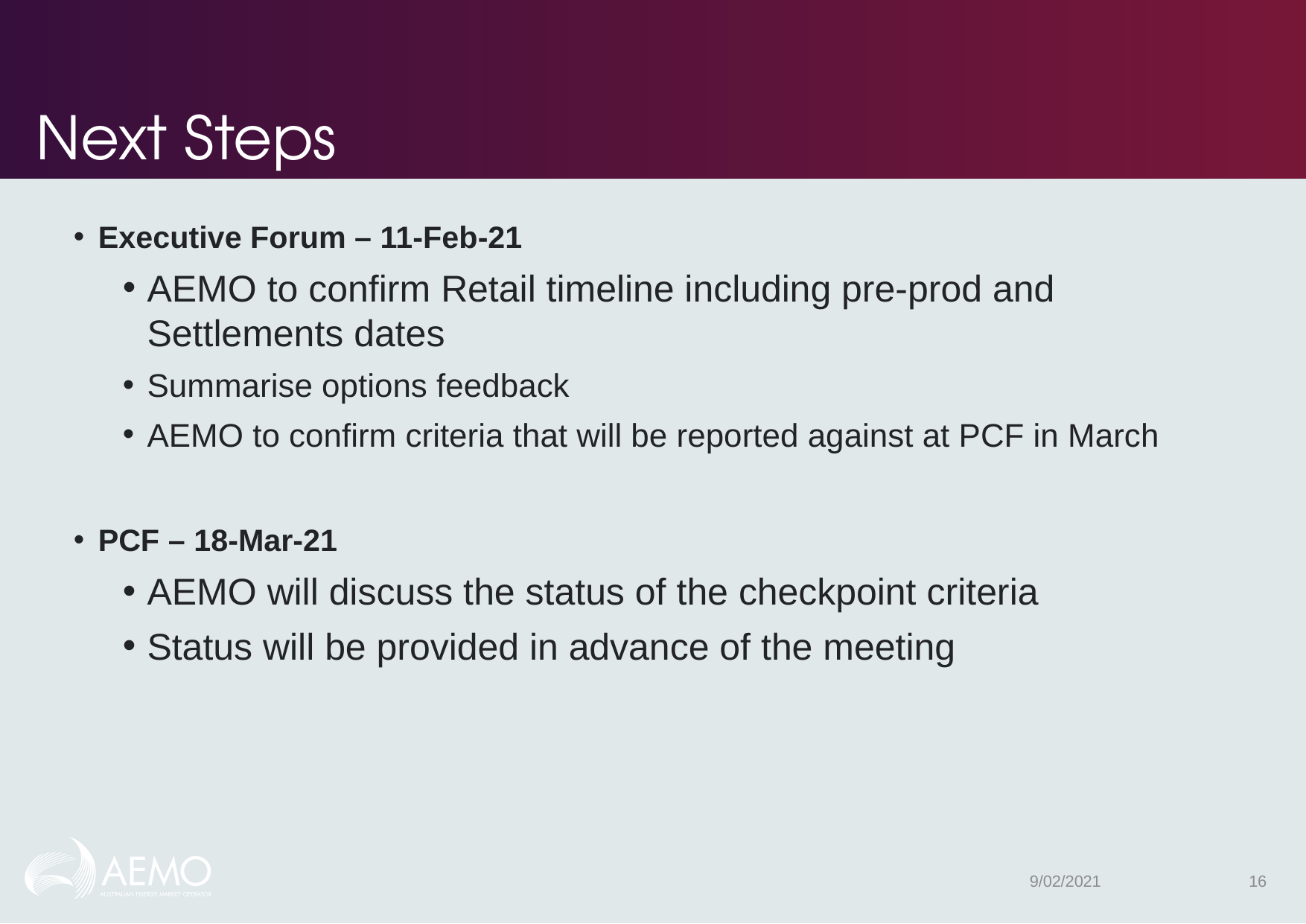

# Next Steps
Executive Forum – 11-Feb-21
AEMO to confirm Retail timeline including pre-prod and Settlements dates
Summarise options feedback
AEMO to confirm criteria that will be reported against at PCF in March

PCF – 18-Mar-21
AEMO will discuss the status of the checkpoint criteria
Status will be provided in advance of the meeting

9/02/2021
16